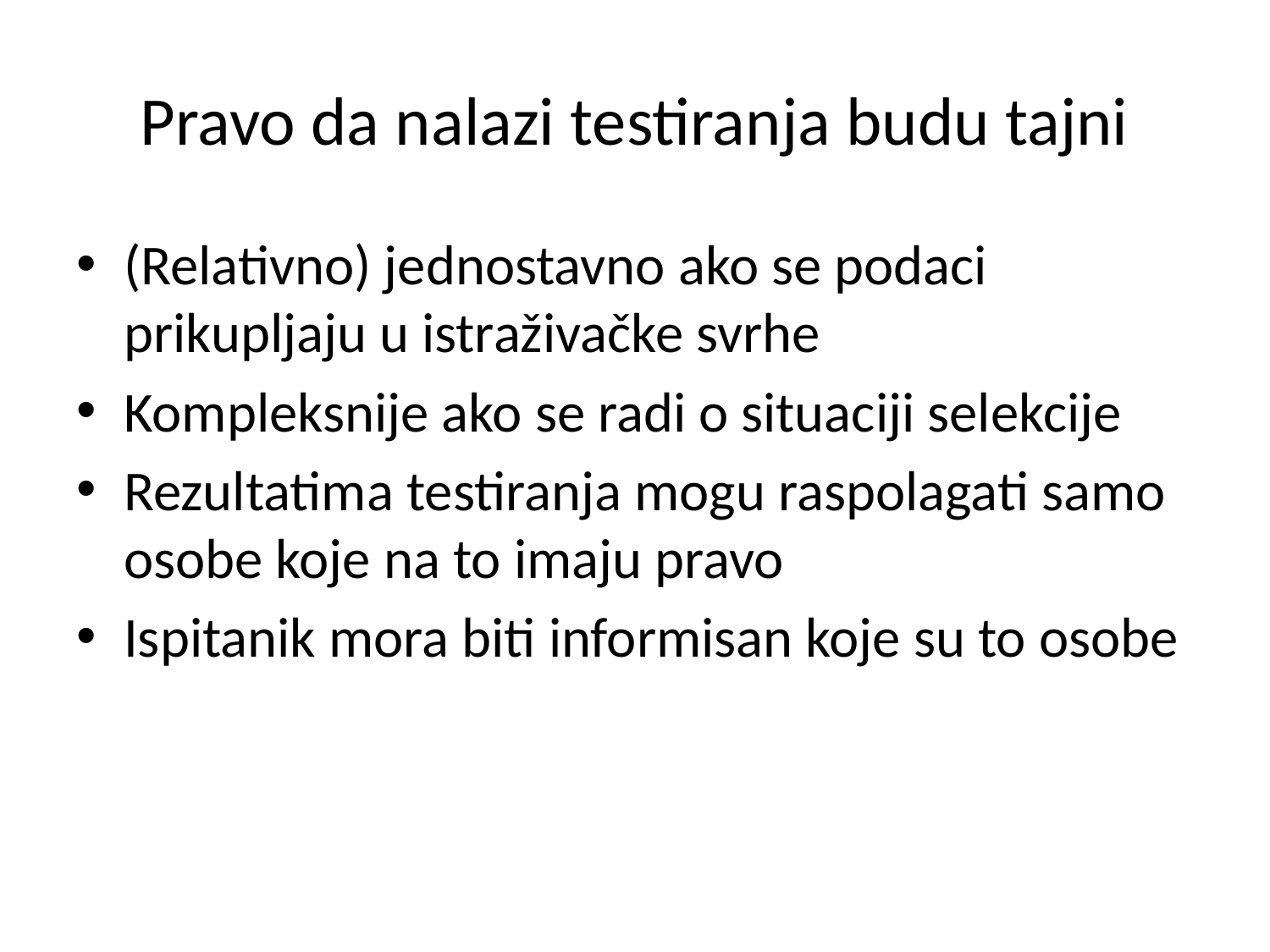

# Pravo da nalazi testiranja budu tajni
(Relativno) jednostavno ako se podaci prikupljaju u istraživačke svrhe
Kompleksnije ako se radi o situaciji selekcije
Rezultatima testiranja mogu raspolagati samo osobe koje na to imaju pravo
Ispitanik mora biti informisan koje su to osobe